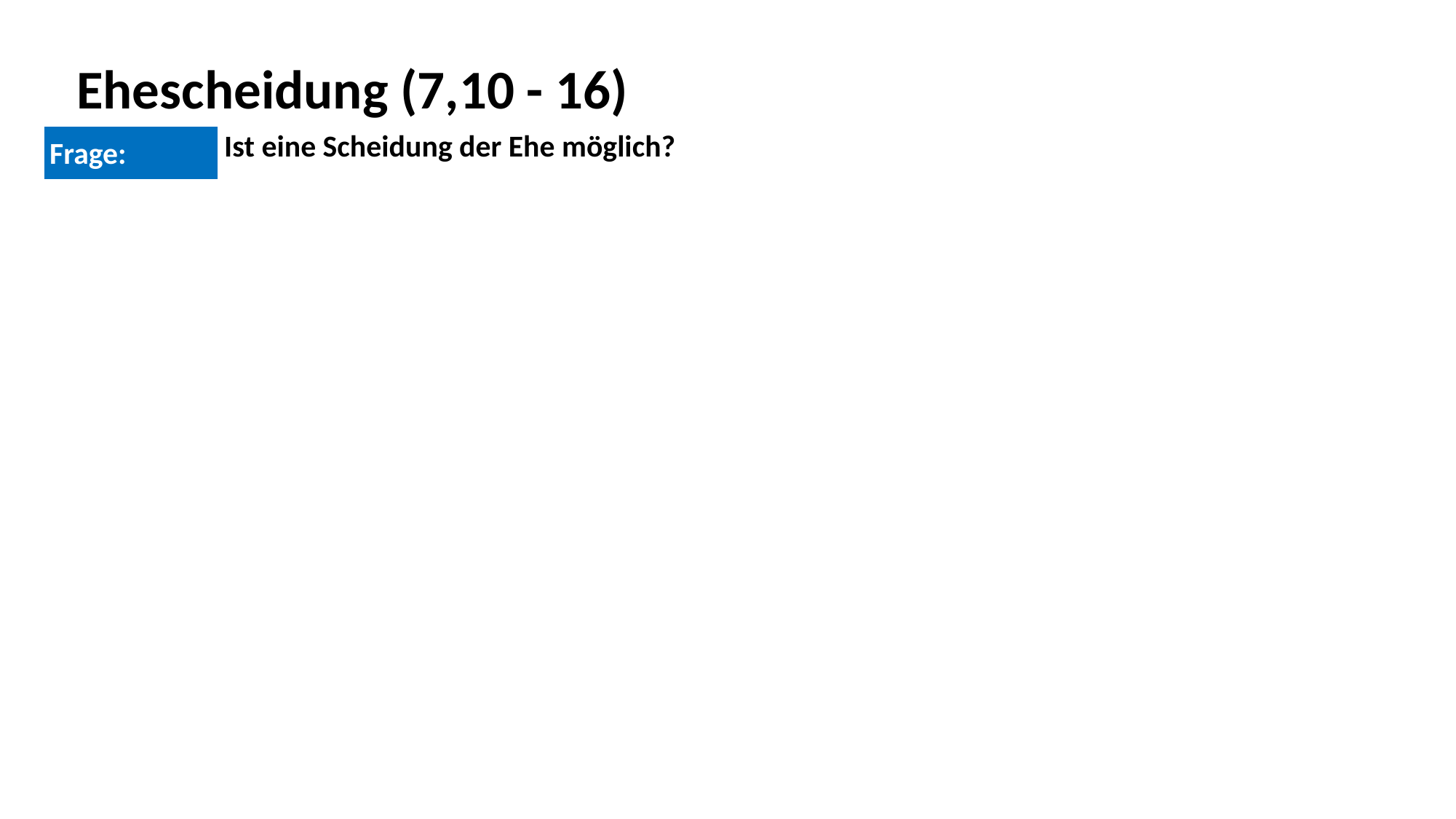

Ehescheidung (7,10 - 16)
| Frage: | Ist eine Scheidung der Ehe möglich? |
| --- | --- |